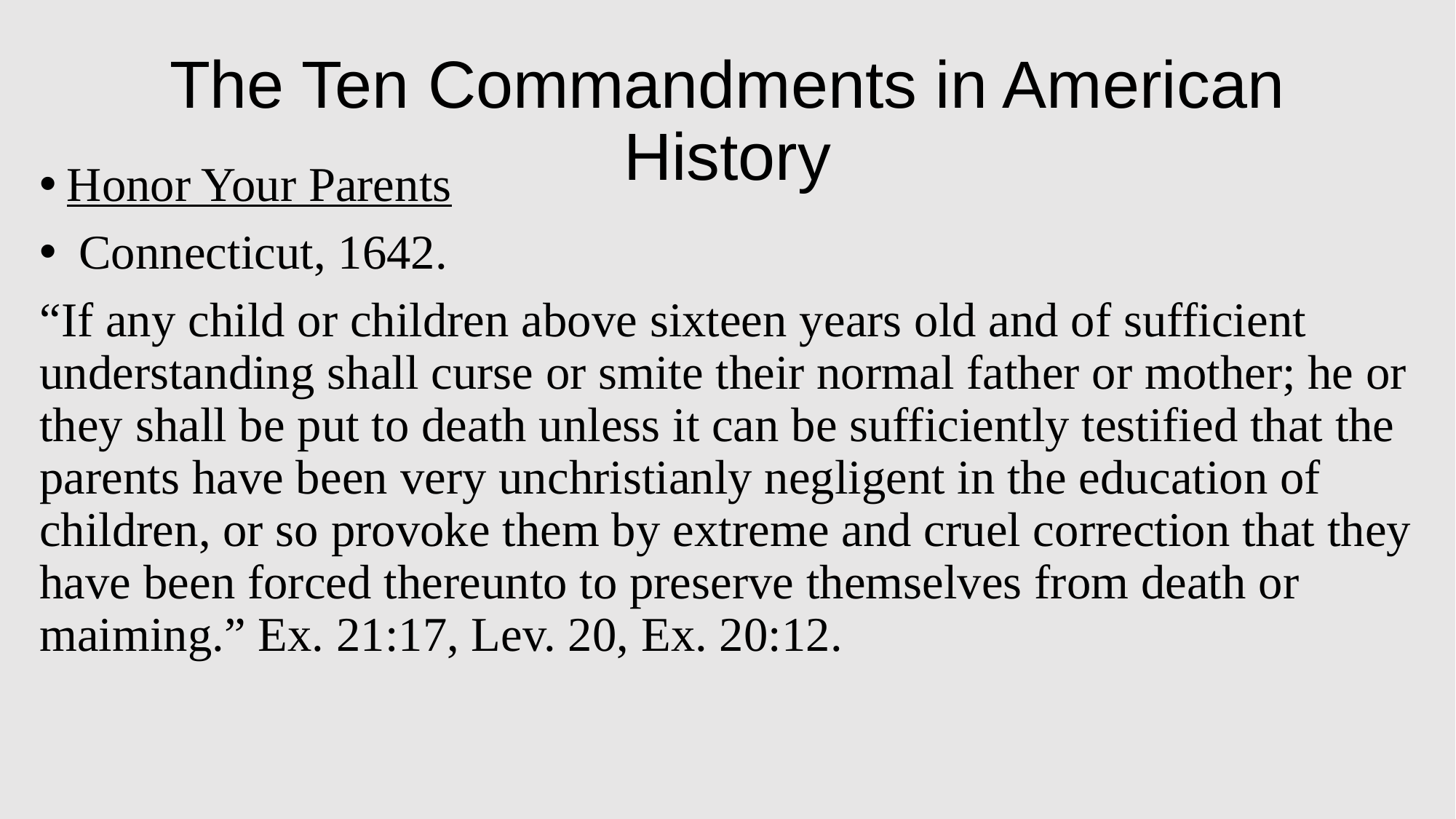

# The Ten Commandments in American History
Honor Your Parents
 Connecticut, 1642.
“If any child or children above sixteen years old and of sufficient understanding shall curse or smite their normal father or mother; he or they shall be put to death unless it can be sufficiently testified that the parents have been very unchristianly negligent in the education of children, or so provoke them by extreme and cruel correction that they have been forced thereunto to preserve themselves from death or maiming.” Ex. 21:17, Lev. 20, Ex. 20:12.